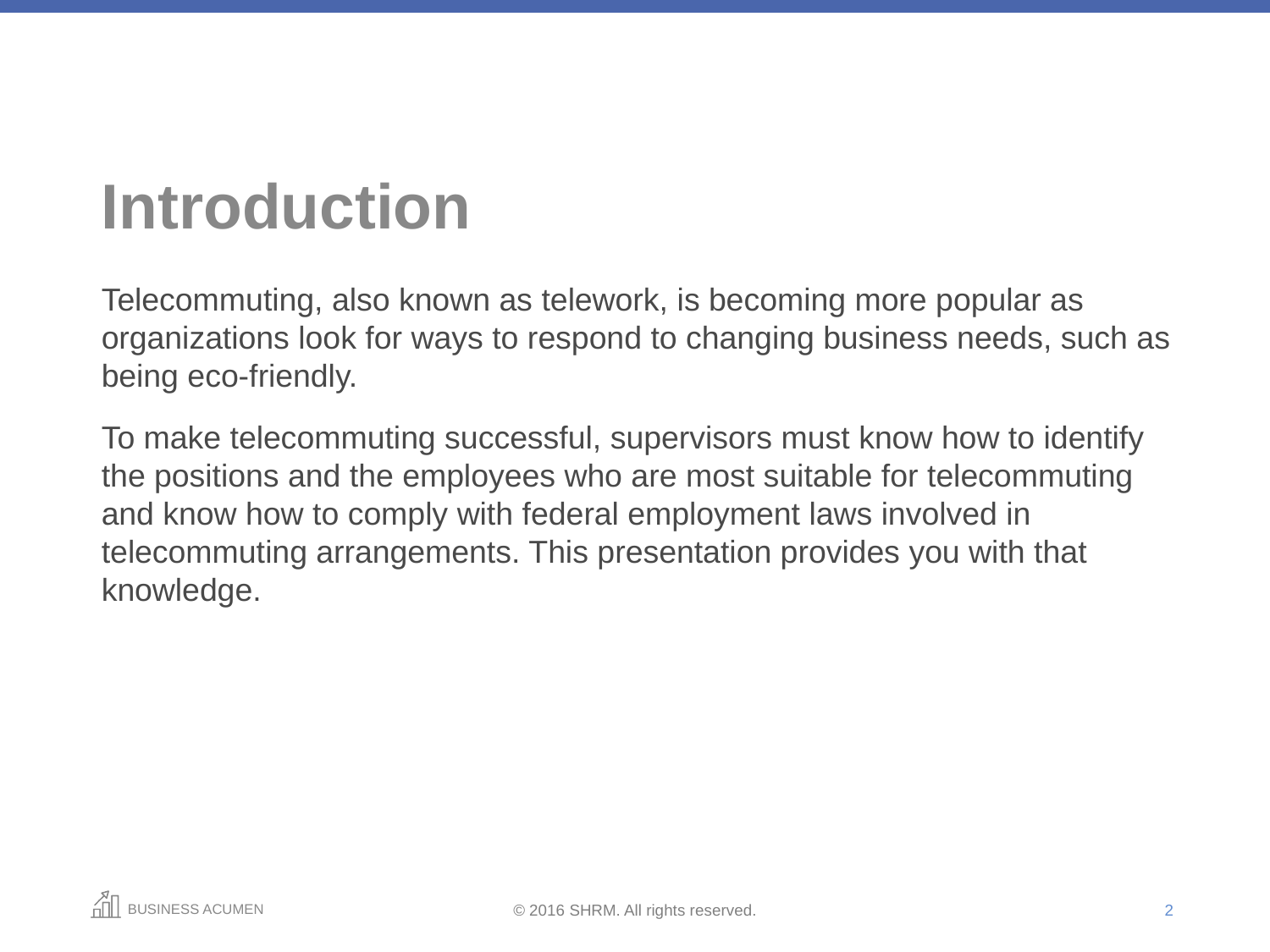

# Introduction
Telecommuting, also known as telework, is becoming more popular as organizations look for ways to respond to changing business needs, such as being eco-friendly.
To make telecommuting successful, supervisors must know how to identify the positions and the employees who are most suitable for telecommuting and know how to comply with federal employment laws involved in telecommuting arrangements. This presentation provides you with that knowledge.

2